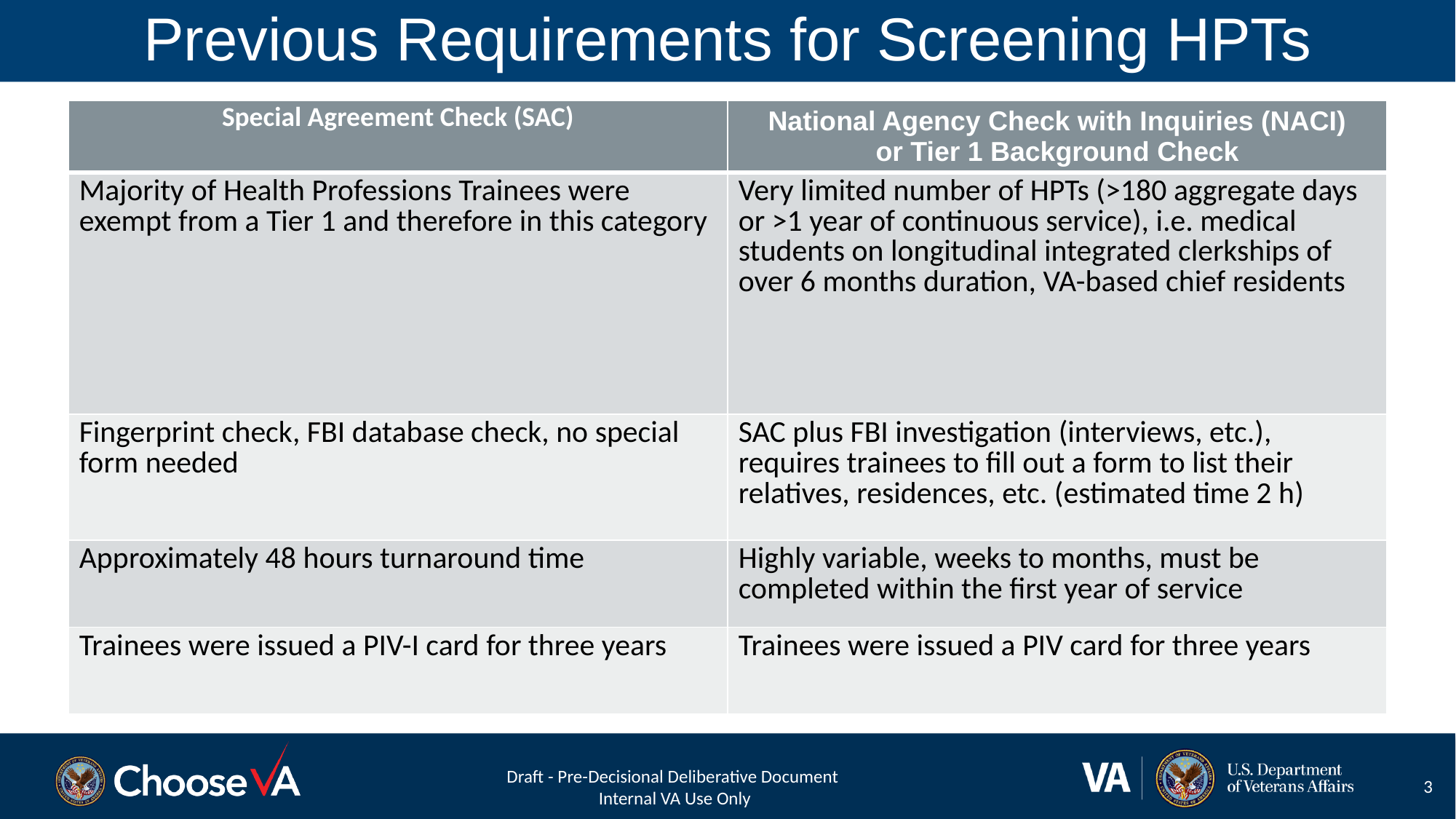

# Previous Requirements for Screening HPTs
| Special Agreement Check (SAC) | National Agency Check with Inquiries (NACI) or Tier 1 Background Check |
| --- | --- |
| Majority of Health Professions Trainees were exempt from a Tier 1 and therefore in this category | Very limited number of HPTs (>180 aggregate days or >1 year of continuous service), i.e. medical students on longitudinal integrated clerkships of over 6 months duration, VA-based chief residents |
| Fingerprint check, FBI database check, no special form needed | SAC plus FBI investigation (interviews, etc.), requires trainees to fill out a form to list their relatives, residences, etc. (estimated time 2 h) |
| Approximately 48 hours turnaround time | Highly variable, weeks to months, must be completed within the first year of service |
| Trainees were issued a PIV-I card for three years | Trainees were issued a PIV card for three years |
Draft - Pre-Decisional Deliberative Document
Internal VA Use Only
3